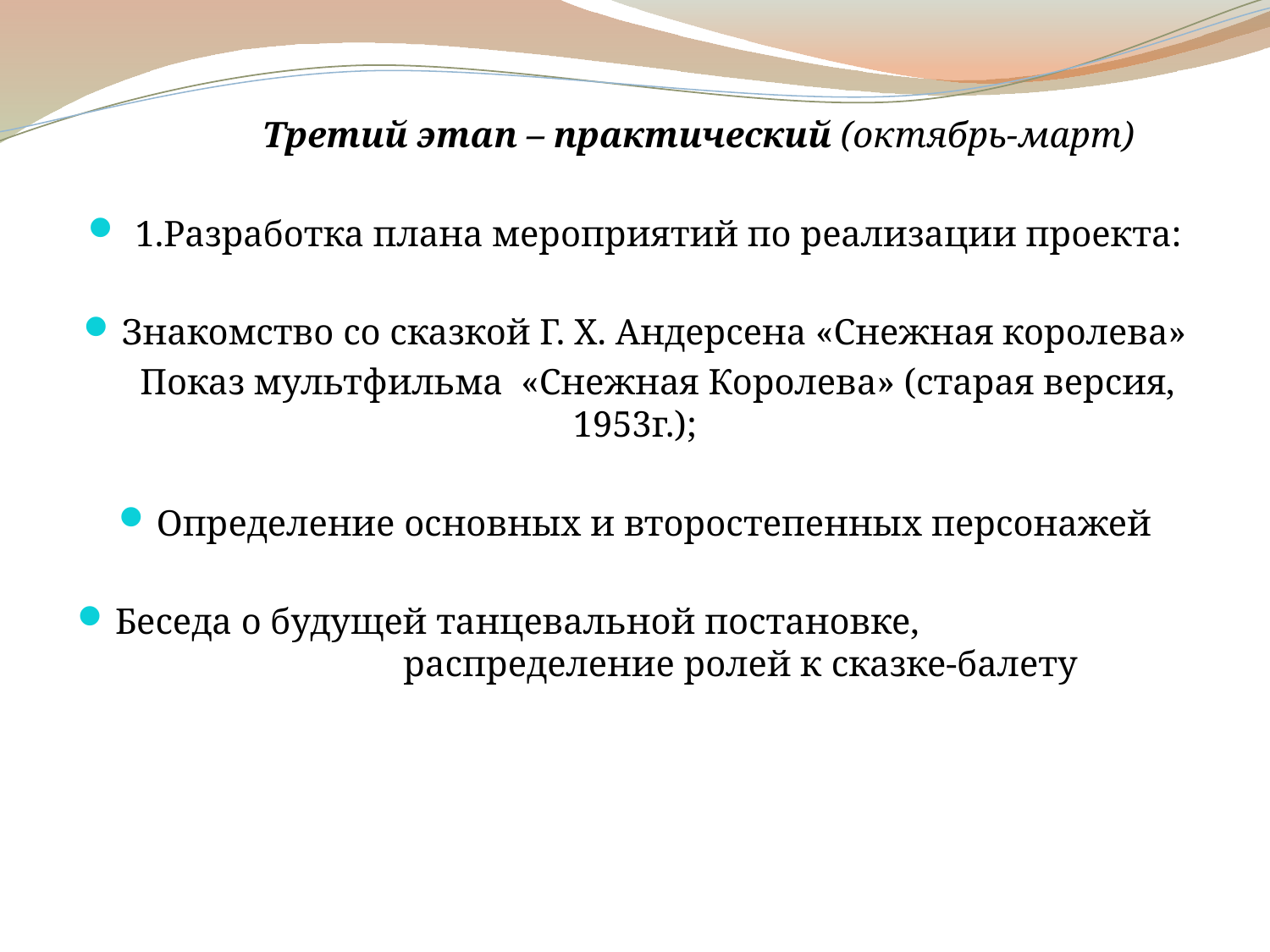

Третий этап – практический (октябрь-март)

 1.Разработка плана мероприятий по реализации проекта:

Знакомство со сказкой Г. Х. Андерсена «Снежная королева»
     Показ мультфильма  «Снежная Королева» (старая версия, 1953г.);

Определение основных и второстепенных персонажей

Беседа о будущей танцевальной постановке,                                                  распределение ролей к сказке-балету